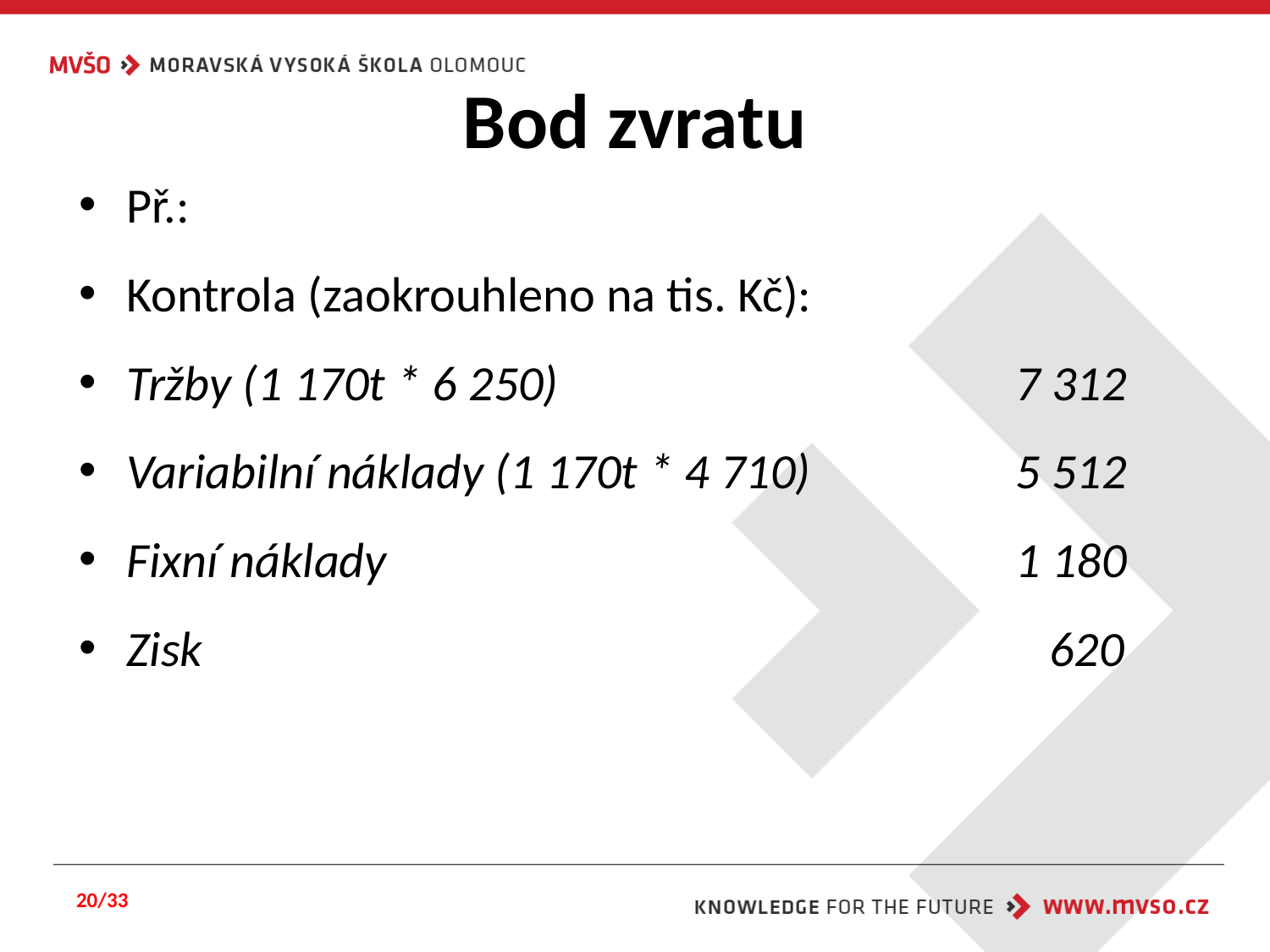

# Bod zvratu
Př.:
Kontrola (zaokrouhleno na tis. Kč):
Tržby (1 170t * 6 250)				7 312
Variabilní náklady (1 170t * 4 710)		5 512
Fixní náklady					1 180
Zisk							   620

20/33